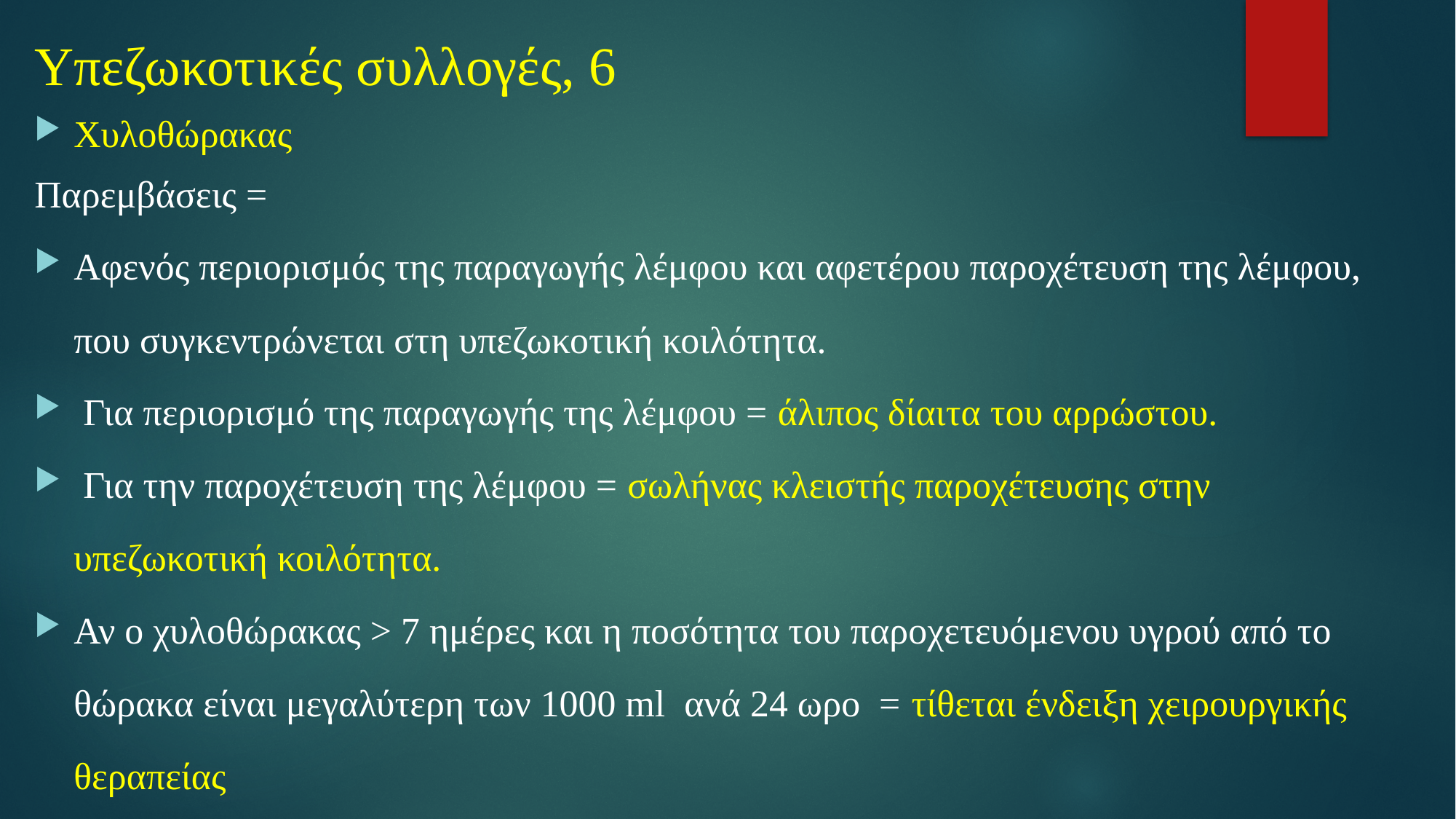

# Υπεζωκοτικές συλλογές, 6
Χυλοθώρακας
Παρεμβάσεις =
Αφενός περιορισμός της παραγωγής λέμφου και αφετέρου παροχέτευση της λέμφου, που συγκεντρώνεται στη υπεζωκοτική κοιλότητα.
 Για περιορισμό της παραγωγής της λέμφου = άλιπος δίαιτα του αρρώστου.
 Για την παροχέτευση της λέμφου = σωλήνας κλειστής παροχέτευσης στην υπεζωκοτική κοιλότητα.
Αν ο χυλοθώρακας > 7 ημέρες και η ποσότητα του παροχετευόμενου υγρού από το θώρακα είναι μεγαλύτερη των 1000 ml  ανά 24 ωρο  = τίθεται ένδειξη χειρουργικής θεραπείας